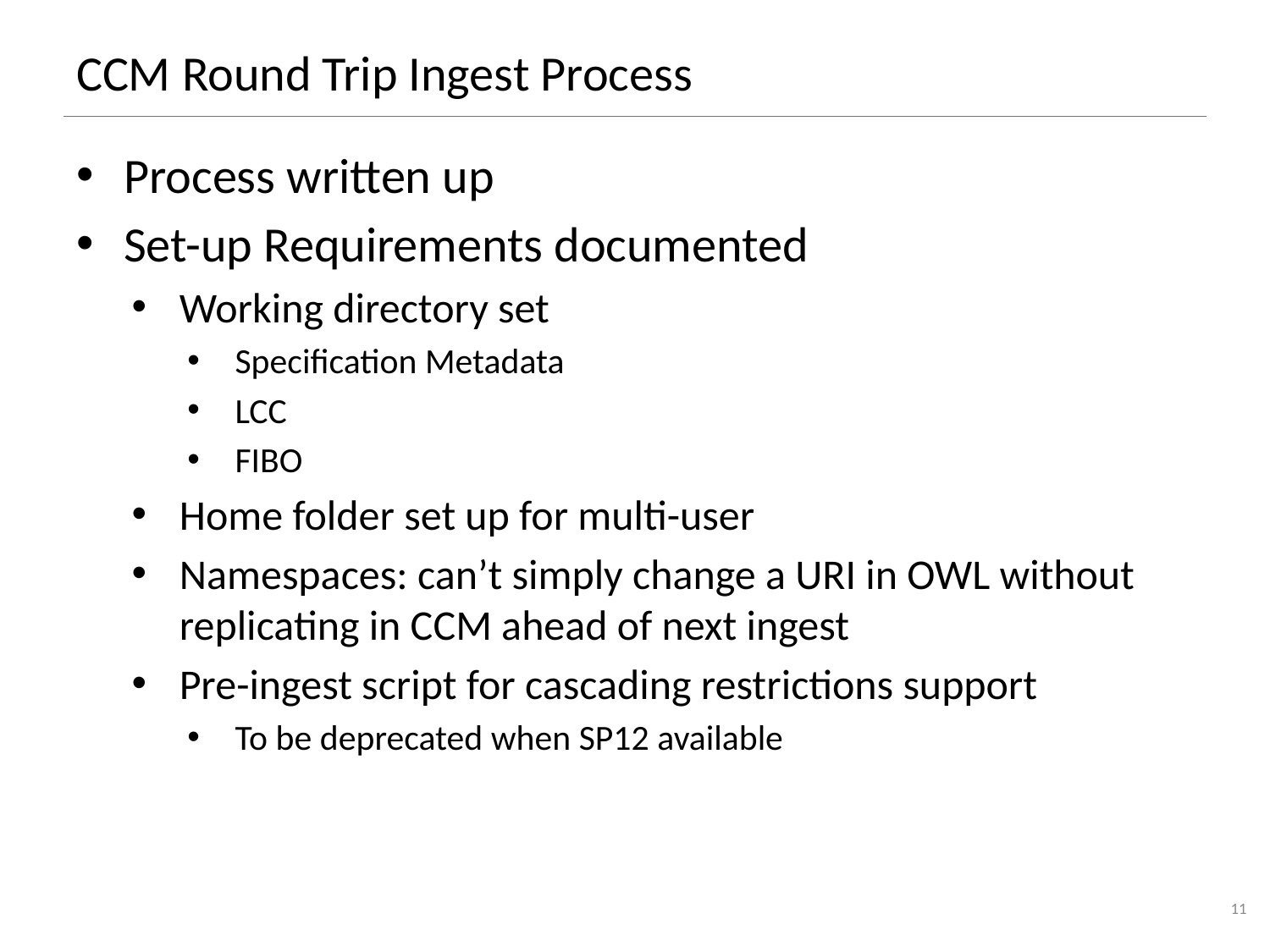

# CCM Round Trip Ingest Process
Process written up
Set-up Requirements documented
Working directory set
Specification Metadata
LCC
FIBO
Home folder set up for multi-user
Namespaces: can’t simply change a URI in OWL without replicating in CCM ahead of next ingest
Pre-ingest script for cascading restrictions support
To be deprecated when SP12 available
11